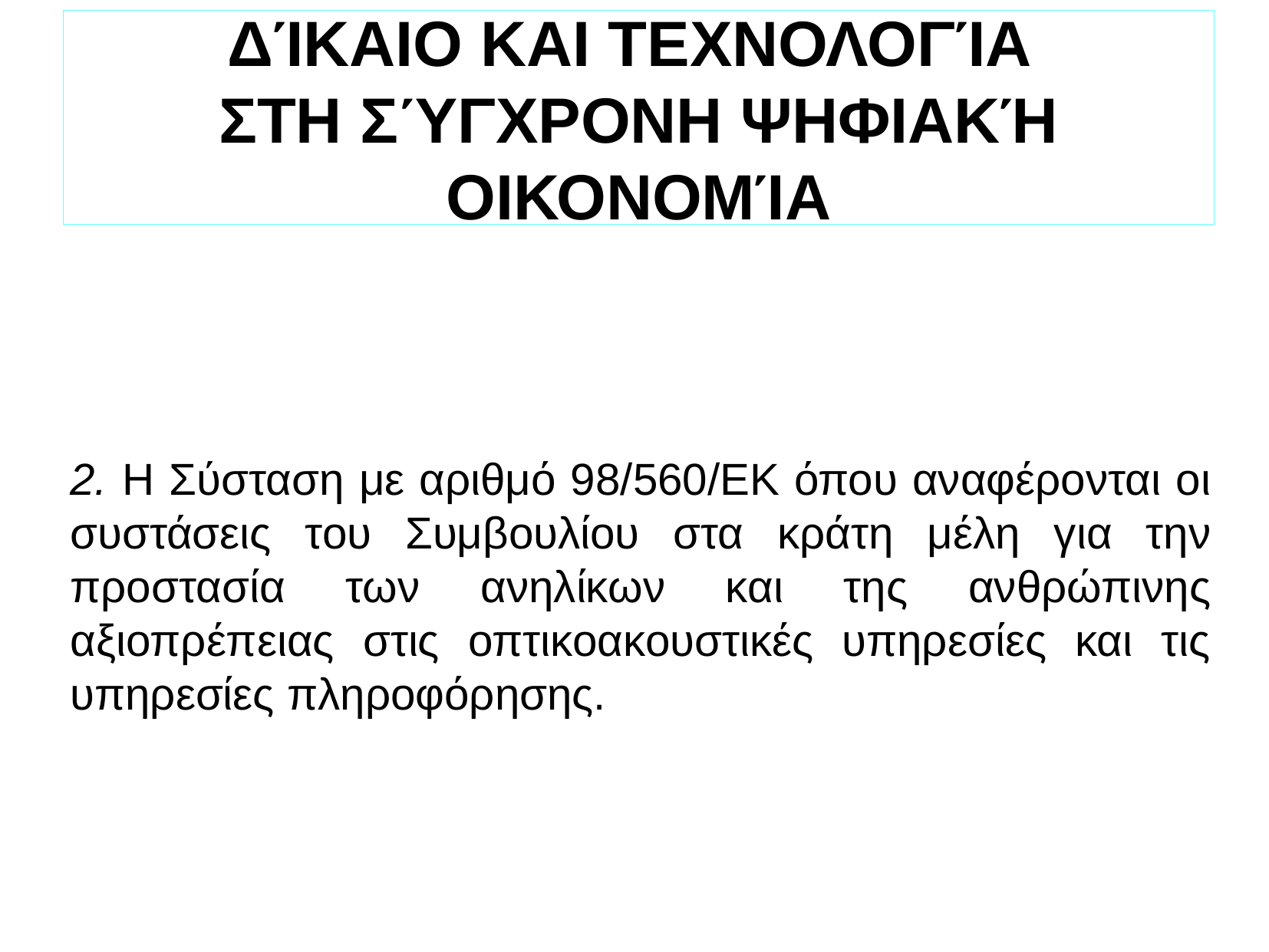

ΔΊΚΑΙΟ ΚΑΙ ΤΕΧΝΟΛΟΓΊΑ
ΣΤΗ ΣΎΓΧΡΟΝΗ ΨΗΦΙΑΚΉ ΟΙΚΟΝΟΜΊΑ
2. Η Σύσταση με αριθμό 98/560/ΕΚ όπου αναφέρονται οι συστάσεις του Συμβουλίου στα κράτη μέλη για την προστασία των ανηλίκων και της ανθρώπινης αξιοπρέπειας στις οπτικοακουστικές υπηρεσίες και τις υπηρεσίες πληροφόρησης.